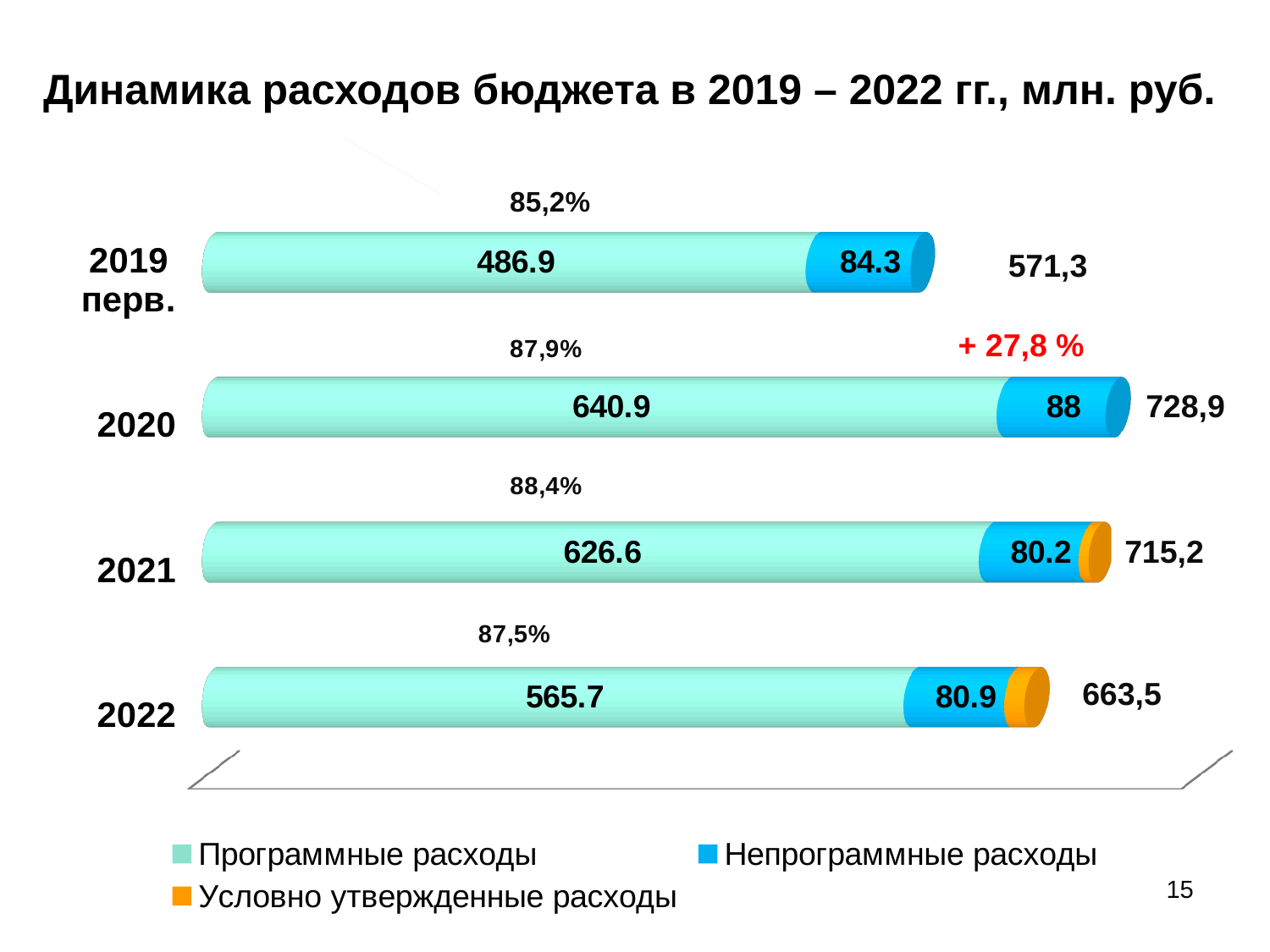

# Динамика расходов бюджета в 2019 – 2022 гг., млн. руб.

[unsupported chart]

571,3
+ 27,8 %
728,9
715,2
663,5
15